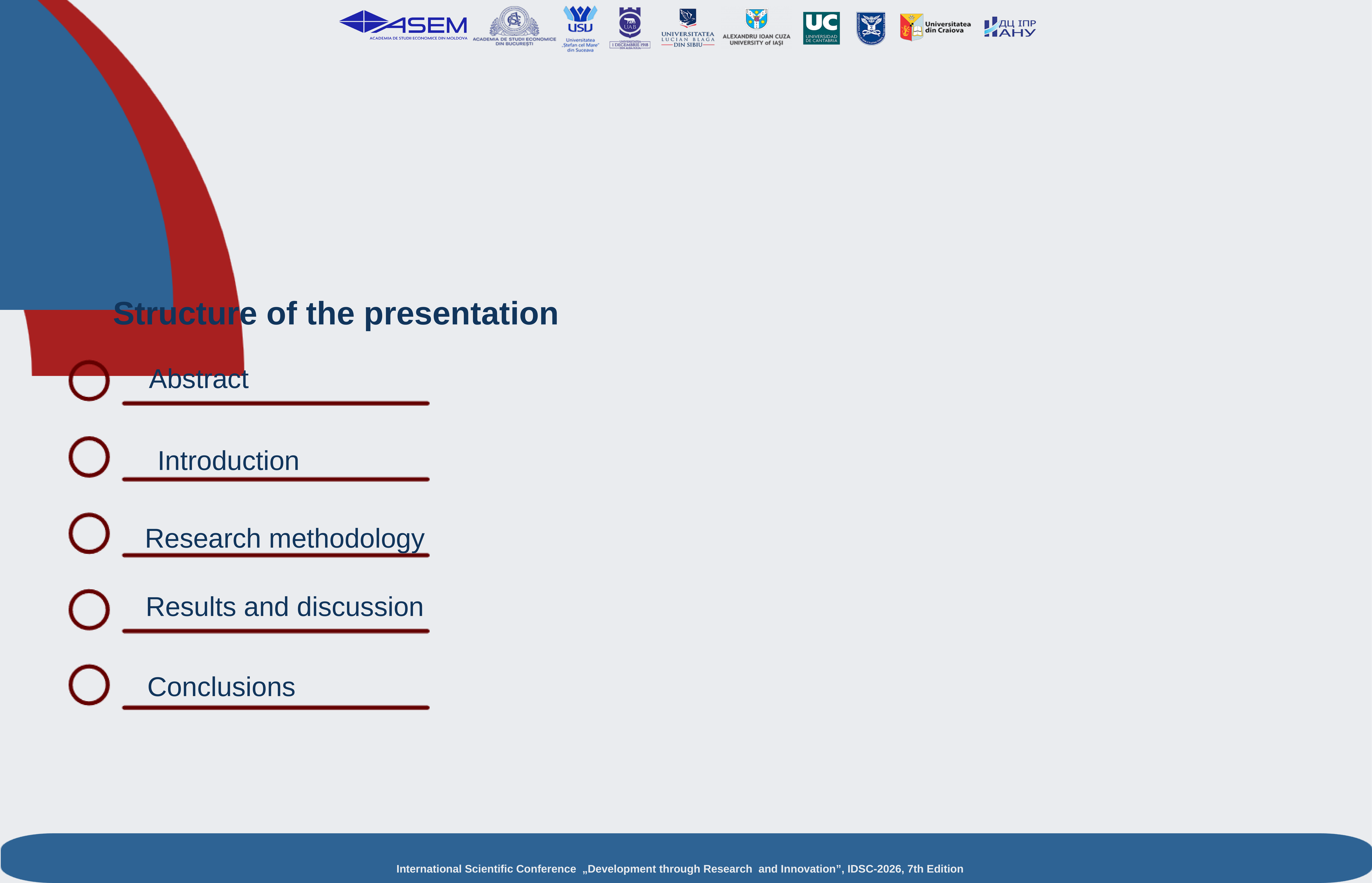

Structure of the presentation
Abstract

Introduction
Research methodology
Results and discussion
Conclusions

International Scientific Conference  „Development through Research  and Innovation”, IDSC-2026, 7th Edition